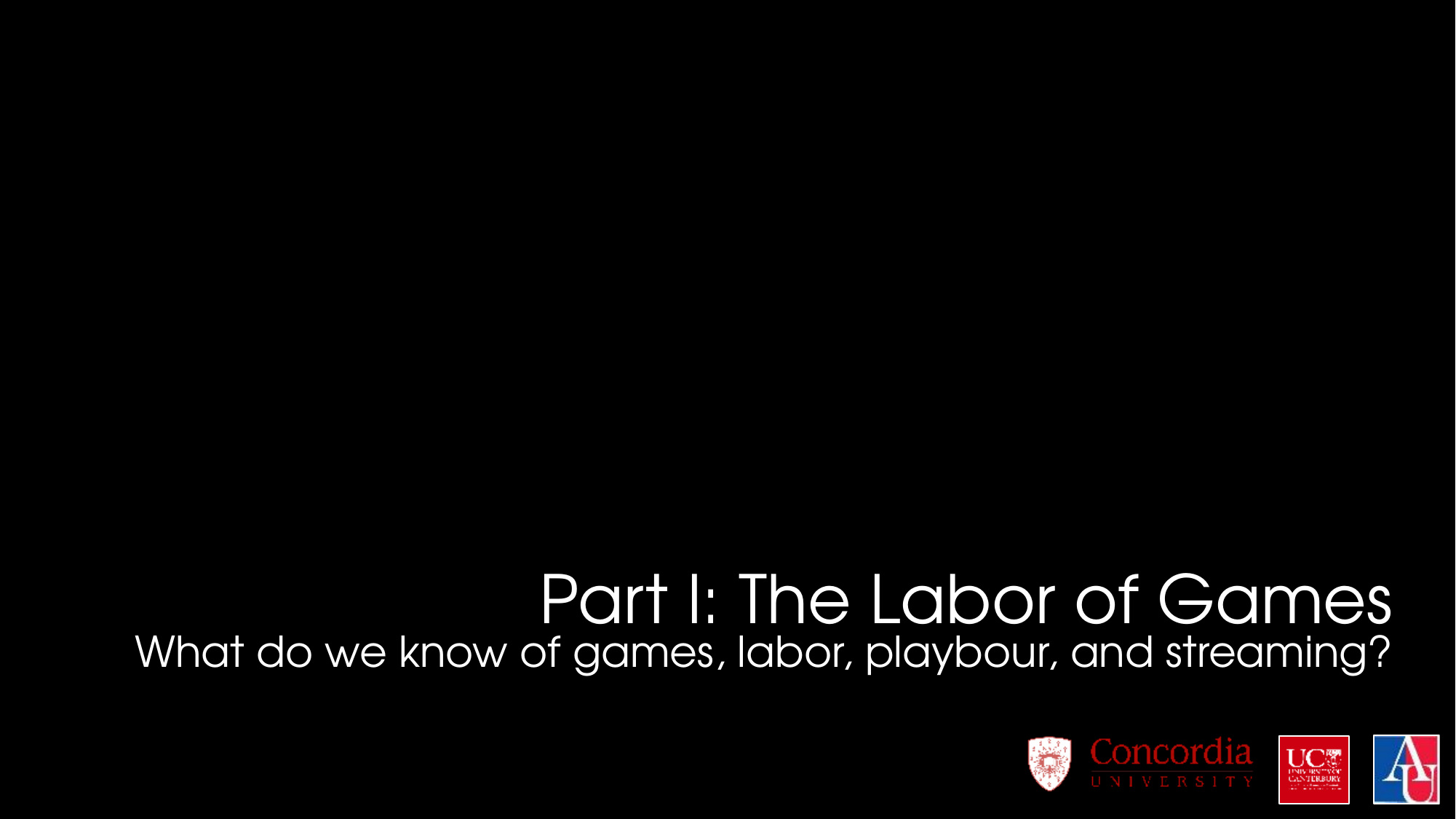

Part I: The Labor of Games
What do we know of games, labor, playbour, and streaming?